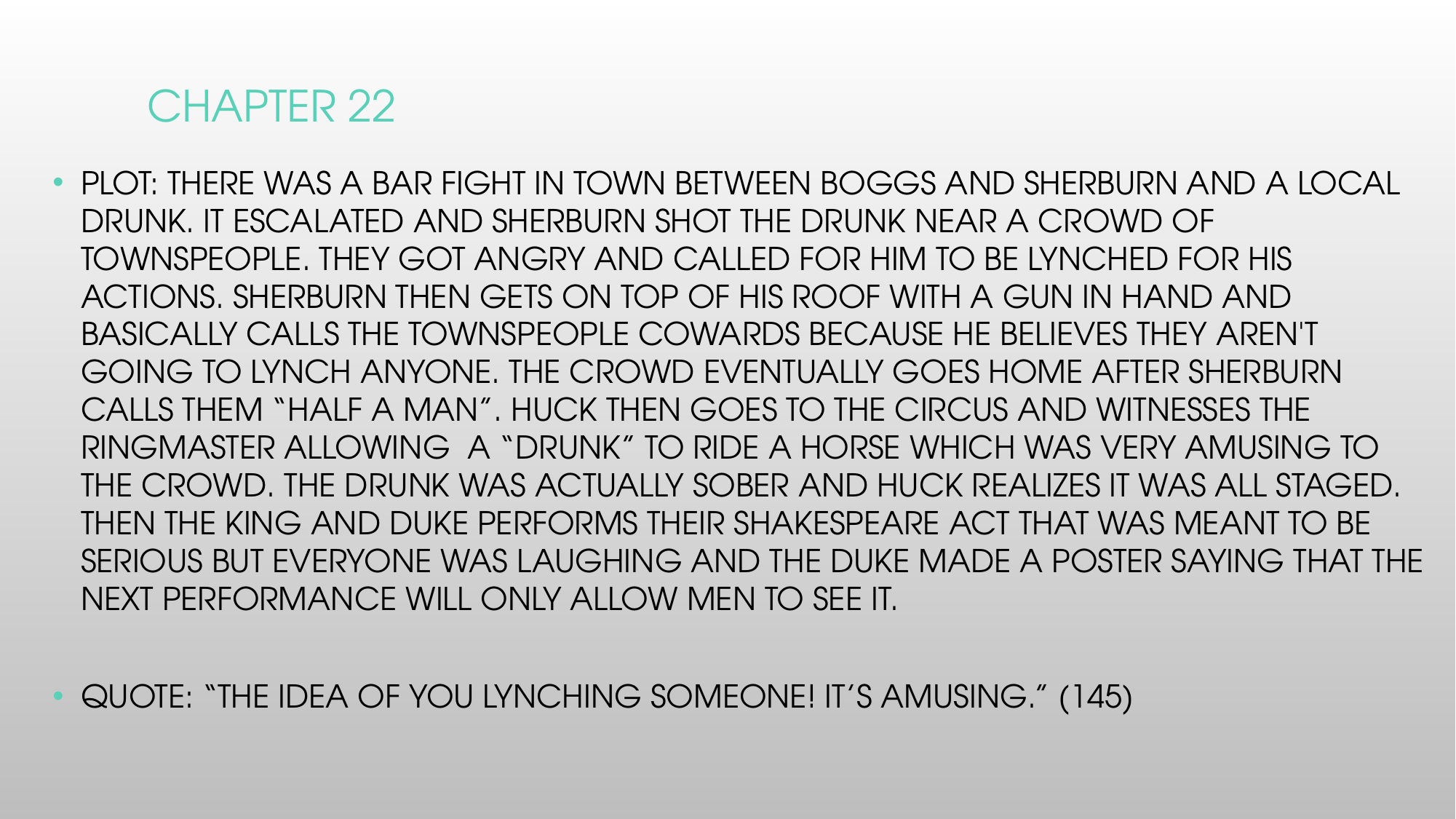

# Chapter 22
Plot: There was a bar fight in town between Boggs and Sherburn and a local drunk. It escalated and Sherburn shot the drunk near a crowd of townspeople. They got angry and called for him to be lynched for his actions. Sherburn then gets on top of his roof with a gun in hand and basically calls the townspeople cowards because he believes they aren't going to lynch anyone. The crowd eventually goes home after Sherburn calls them “half a man”. Huck then goes to the circus and witnesses the ringmaster allowing  a “drunk” to ride a horse which was very amusing to the crowd. The drunk was actually sober and Huck realizes it was all staged. Then the king and duke performs their Shakespeare act that was meant to be serious but everyone was laughing and the duke made a poster saying that the next performance will only allow men to see it.

Quote: “The idea of you lynching someone! It’s amusing.” (145)